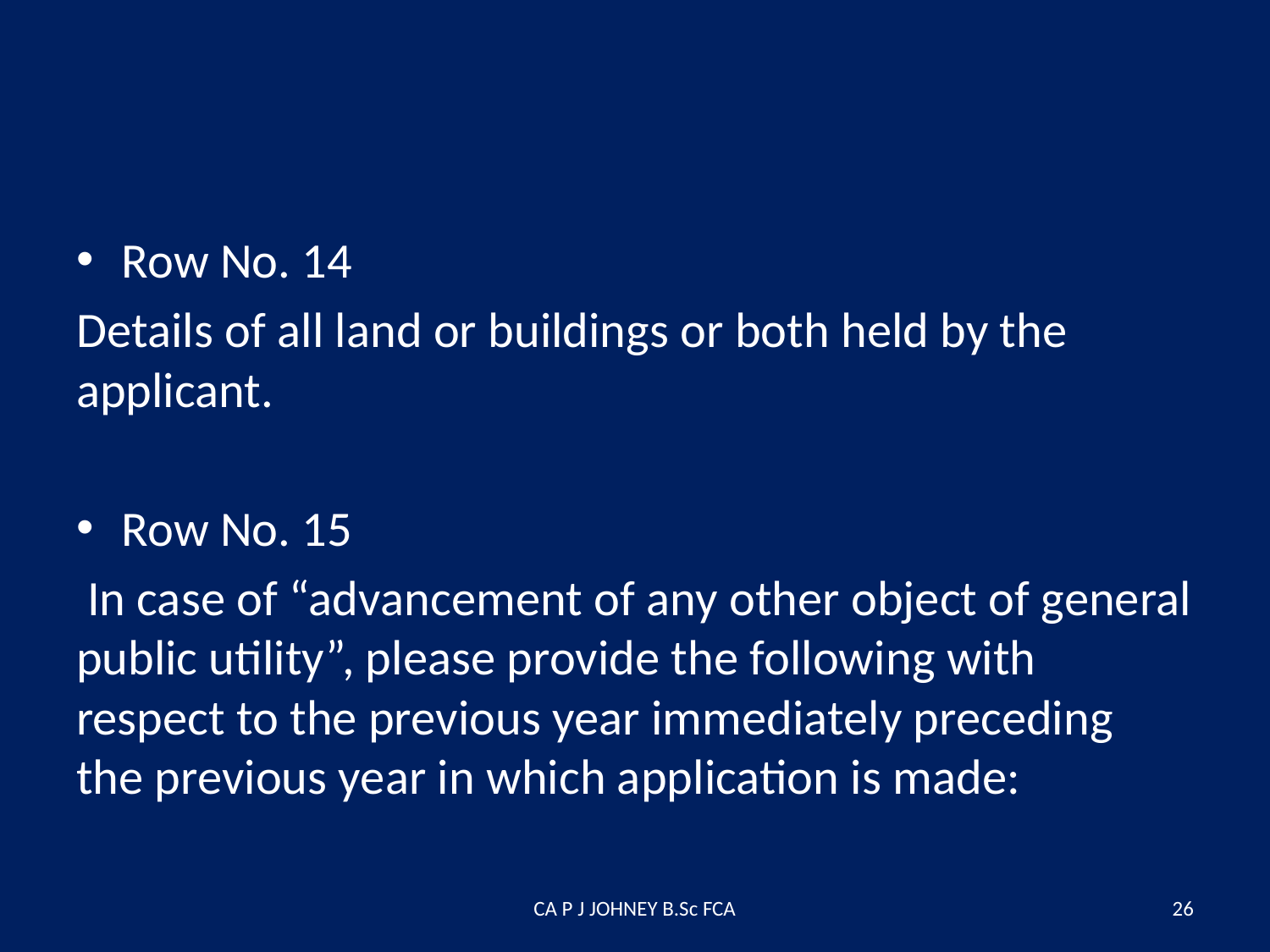

#
Row No. 14
Details of all land or buildings or both held by the applicant.

Row No. 15
 In case of “advancement of any other object of general public utility”, please provide the following with respect to the previous year immediately preceding the previous year in which application is made:
CA P J JOHNEY B.Sc FCA
26